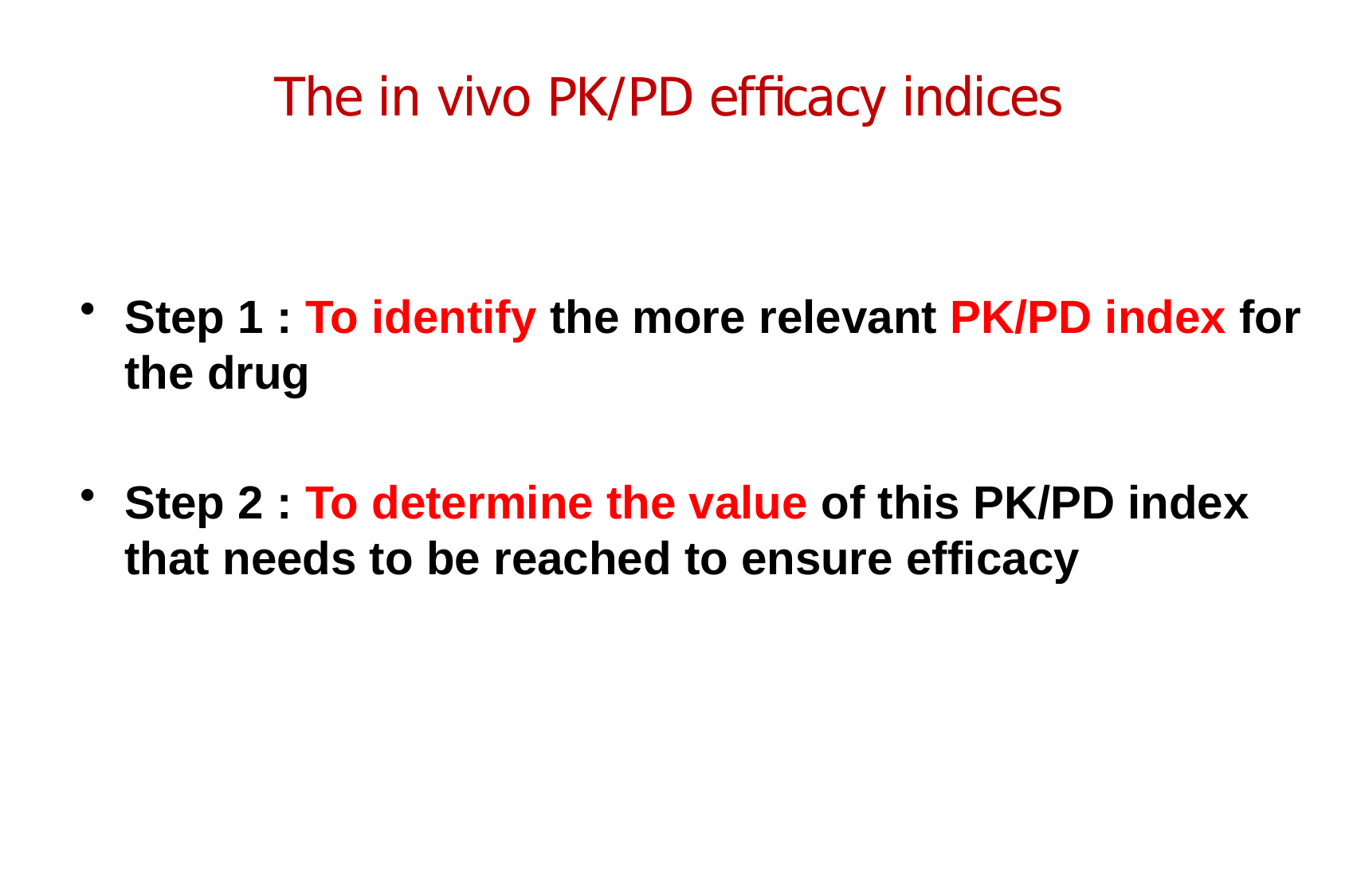

The in vivo PK/PD efficacy indices

Step 1 : To identify the more relevant PK/PD index for the drug

Step 2 : To determine the value of this PK/PD index that needs to be reached to ensure efficacy